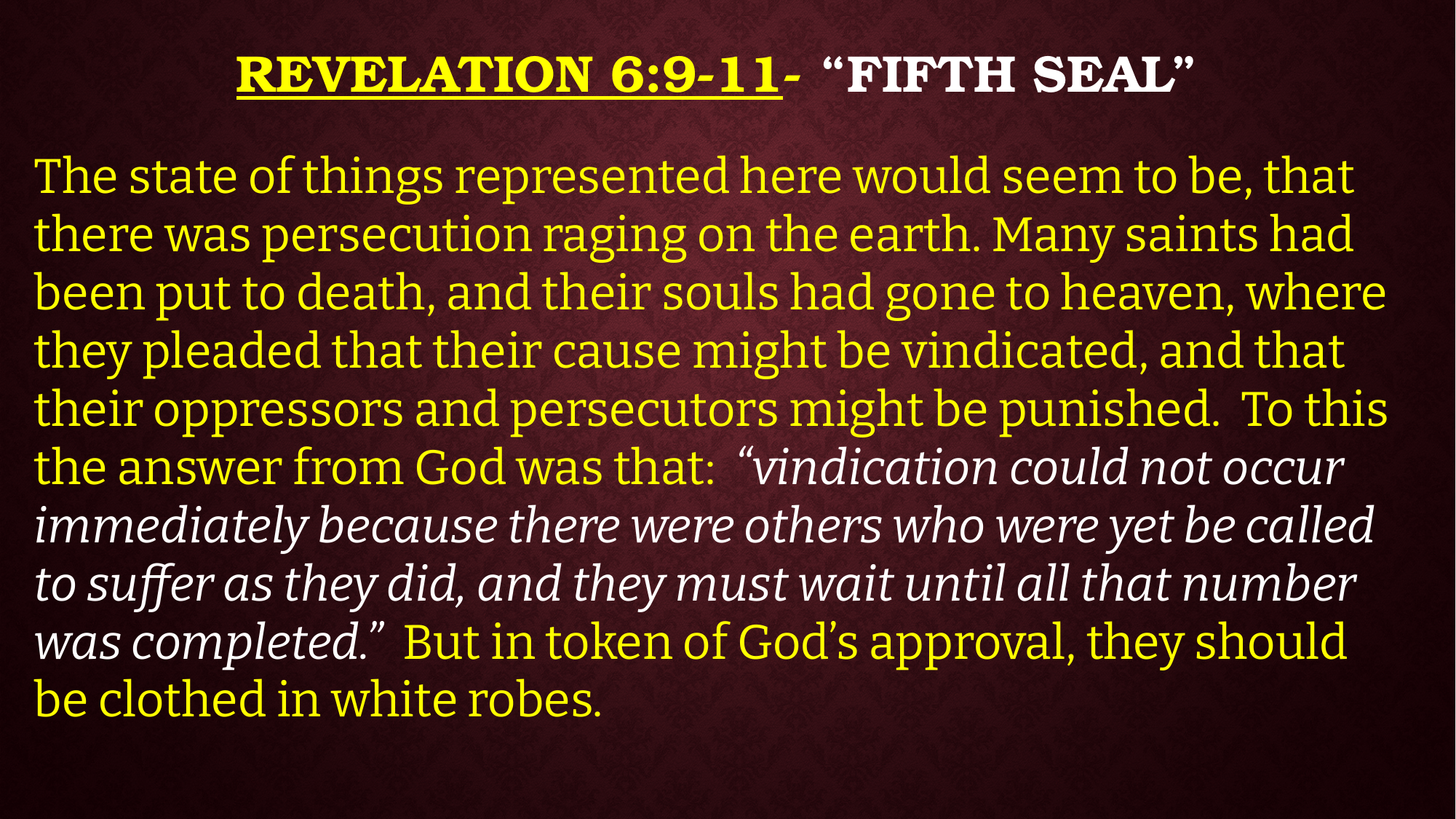

# Revelation 6:9-11- “FIFTH seal”
The state of things represented here would seem to be, that there was persecution raging on the earth. Many saints had been put to death, and their souls had gone to heaven, where they pleaded that their cause might be vindicated, and that their oppressors and persecutors might be punished.  To this the answer from God was that:  “vindication could not occur immediately because there were others who were yet be called to suffer as they did, and they must wait until all that number was completed.”  But in token of God’s approval, they should be clothed in white robes.